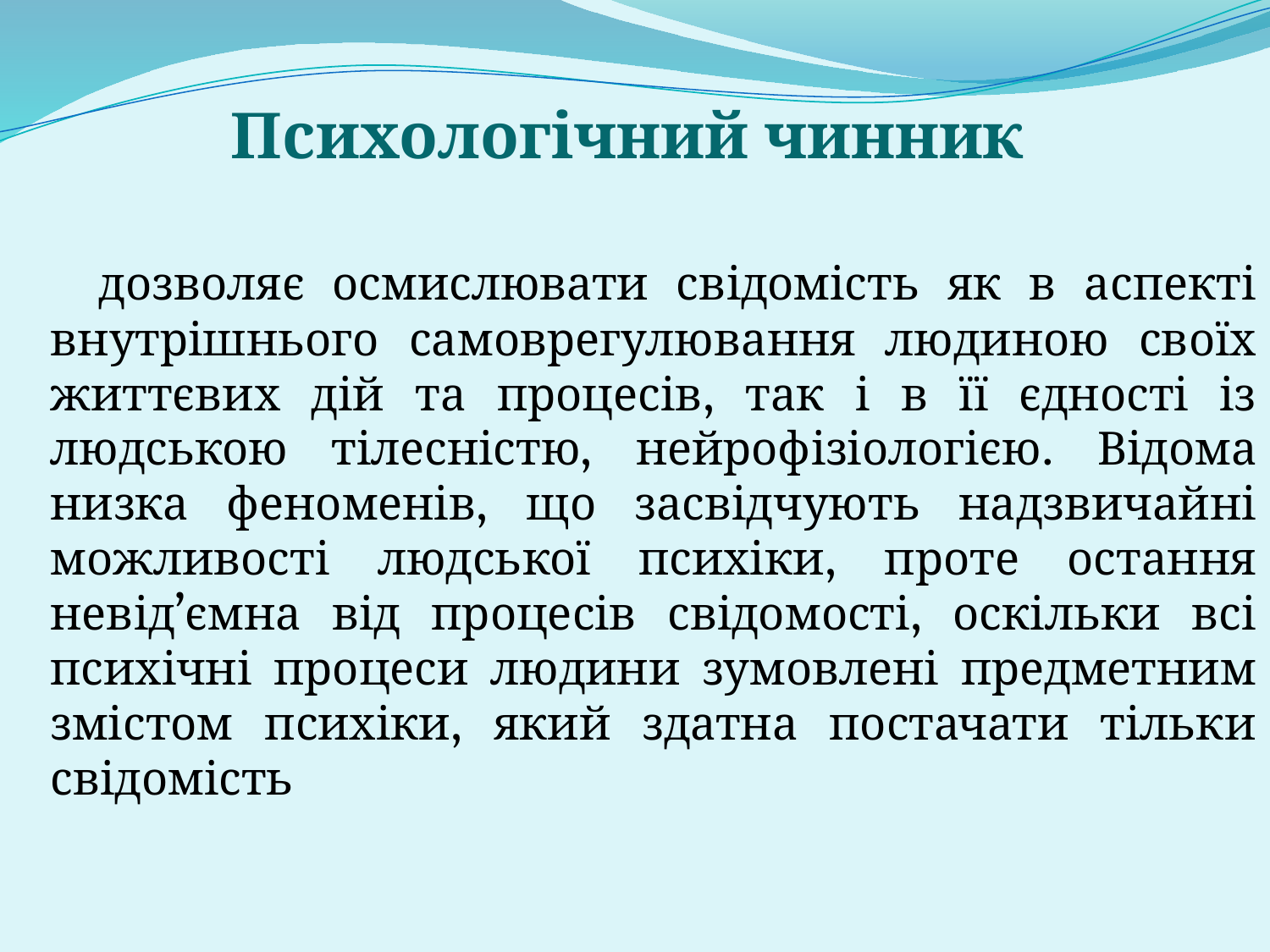

Психологічний чинник

   дозволяє осмислювати свідомість як в аспекті внутрішнього самоврегулювання людиною своїх життєвих дій та процесів, так і в її єдності із людською тілесністю, нейрофізіологією. Відома низка феноменів, що засвідчують надзвичайні можливості людської психіки, проте остання невід’ємна від процесів свідомості, оскільки всі психічні процеси людини зумовлені предметним змістом психіки, який здатна постачати тільки свідомість